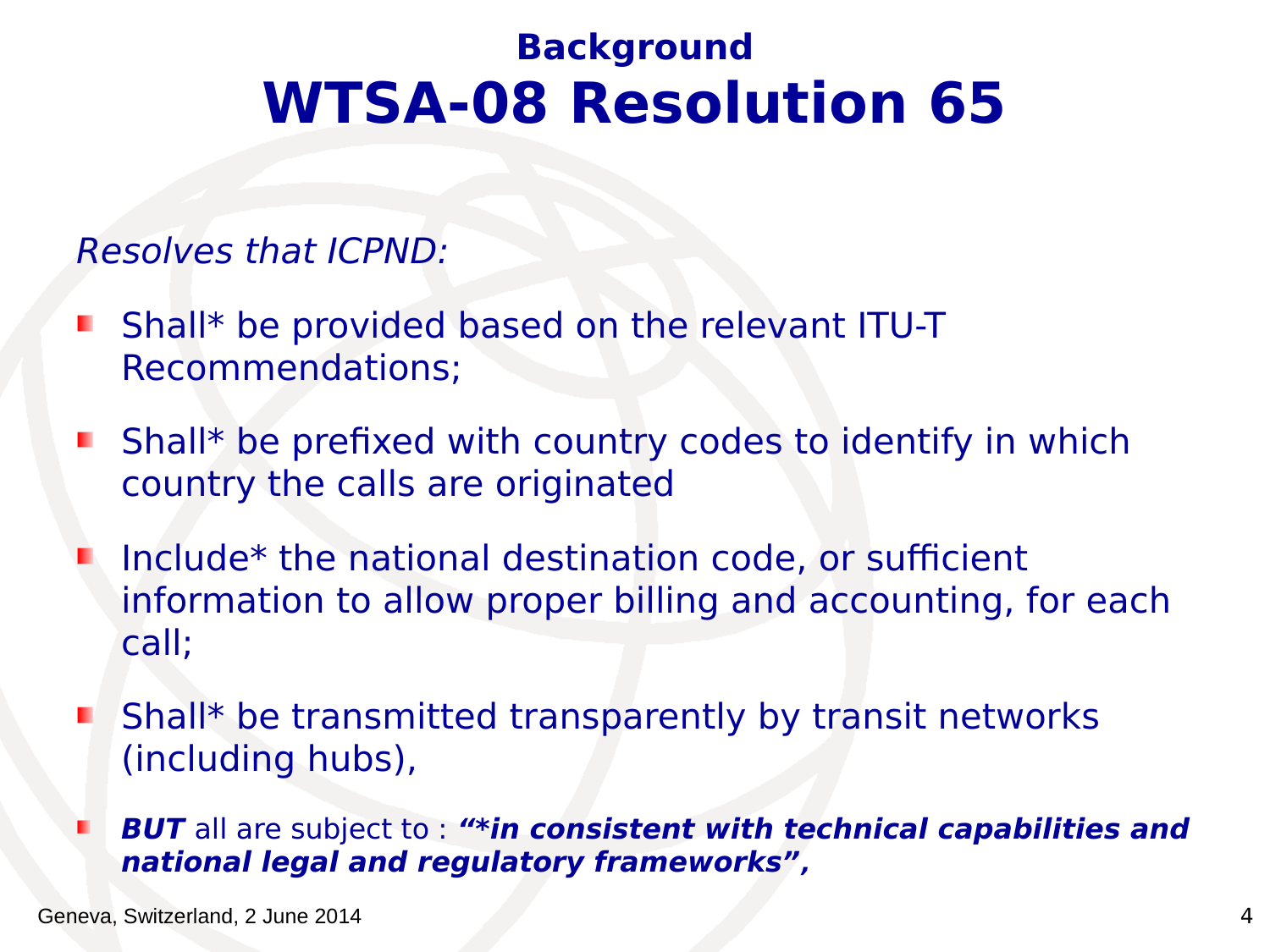

# Background WTSA-08 Resolution 65
Resolves that ICPND:
Shall* be provided based on the relevant ITU-T Recommendations;
Shall* be prefixed with country codes to identify in which country the calls are originated
Include* the national destination code, or sufficient information to allow proper billing and accounting, for each call;
Shall* be transmitted transparently by transit networks (including hubs),
BUT all are subject to : “*in consistent with technical capabilities and national legal and regulatory frameworks”,

Geneva, Switzerland, 2 June 2014
4